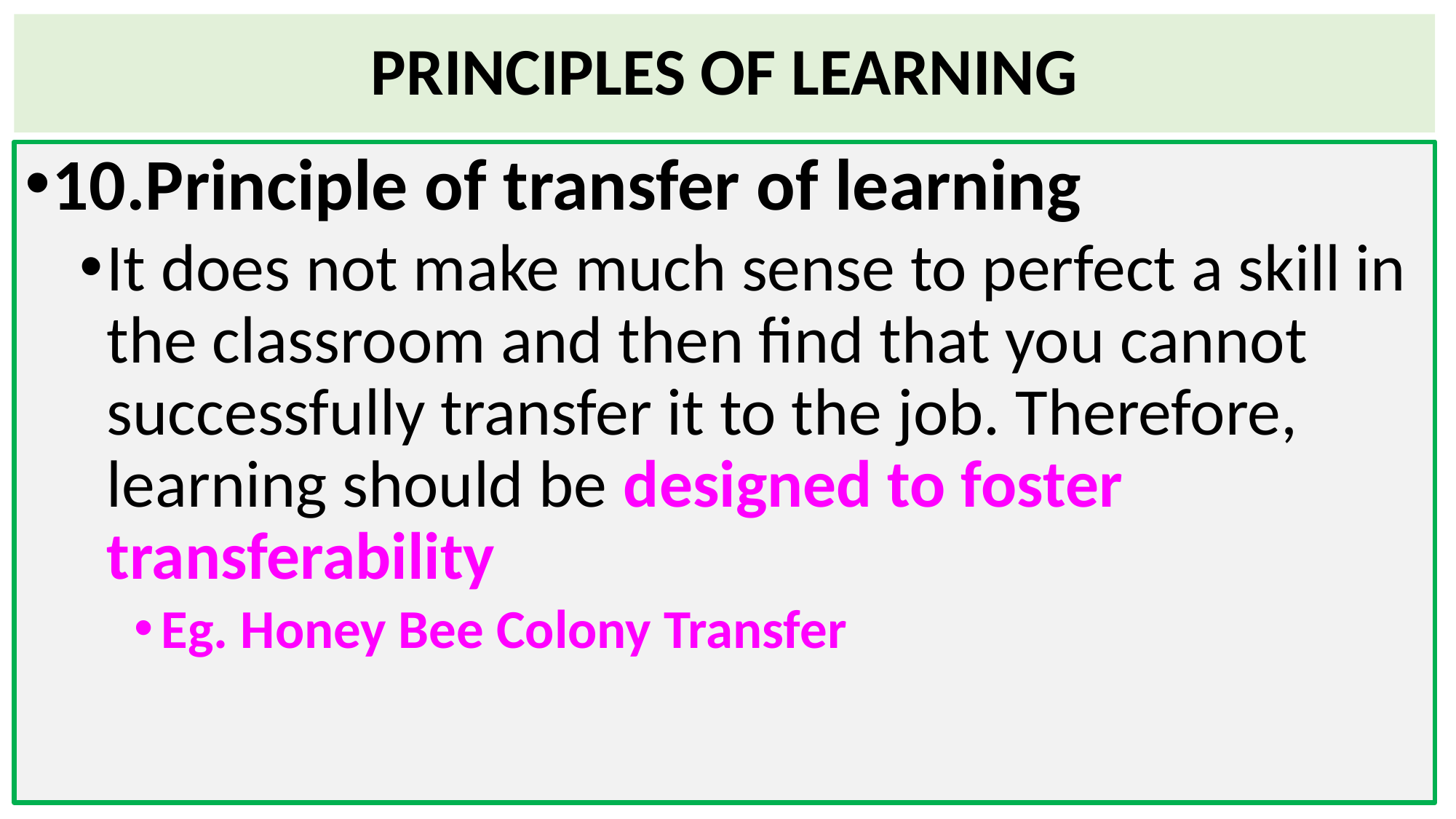

# PRINCIPLES OF LEARNING
10.Principle of transfer of learning
It does not make much sense to perfect a skill in the classroom and then find that you cannot successfully transfer it to the job. Therefore, learning should be designed to foster transferability
Eg. Honey Bee Colony Transfer
83